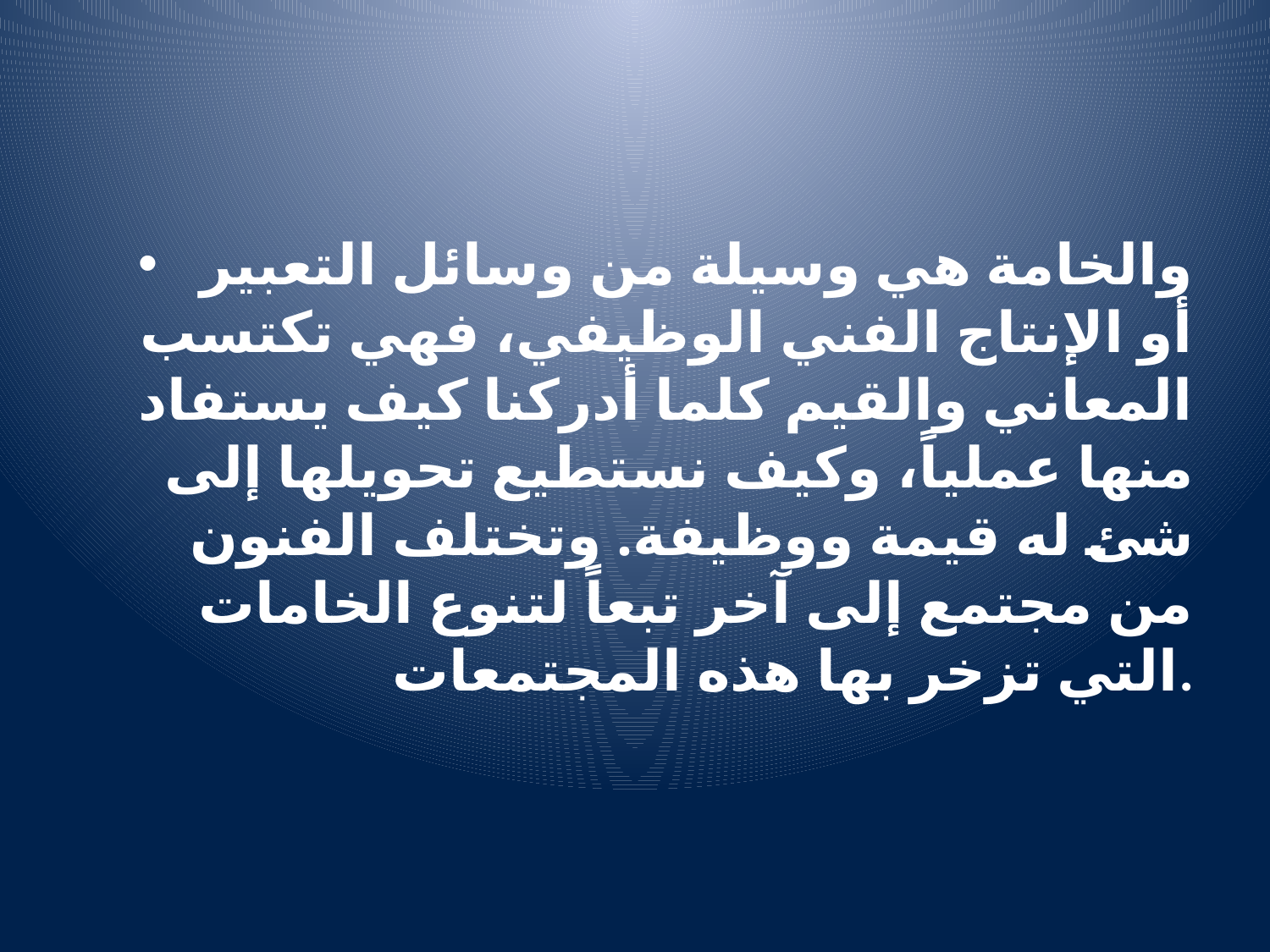

#
 والخامة هي وسيلة من وسائل التعبير أو الإنتاج الفني الوظيفي، فهي تكتسب المعاني والقيم كلما أدركنا كيف يستفاد منها عملياً، وكيف نستطيع تحويلها إلى شئ له قيمة ووظيفة. وتختلف الفنون من مجتمع إلى آخر تبعاً لتنوع الخامات التي تزخر بها هذه المجتمعات.